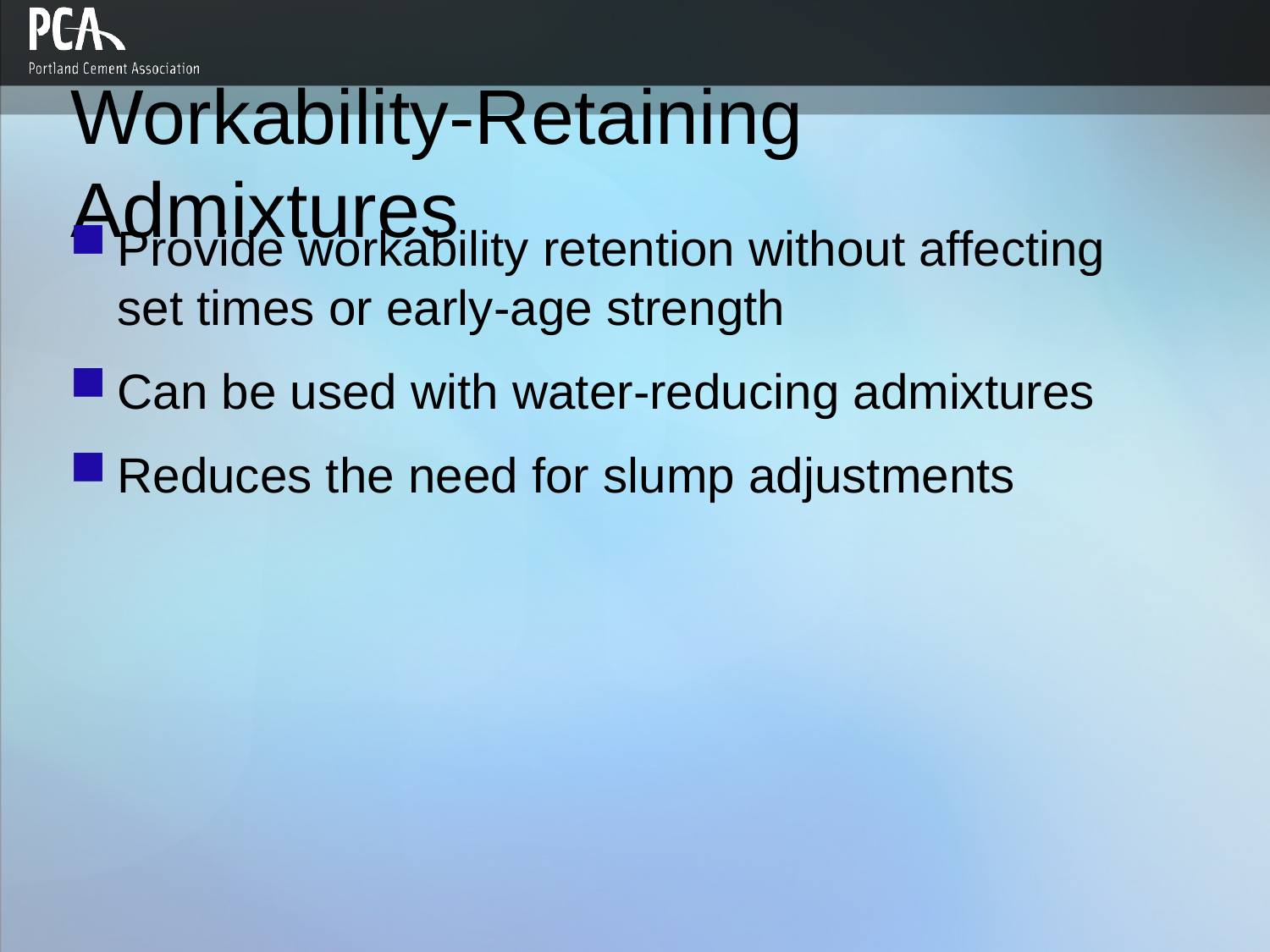

# Workability-Retaining Admixtures
Provide workability retention without affecting set times or early-age strength
Can be used with water-reducing admixtures
Reduces the need for slump adjustments